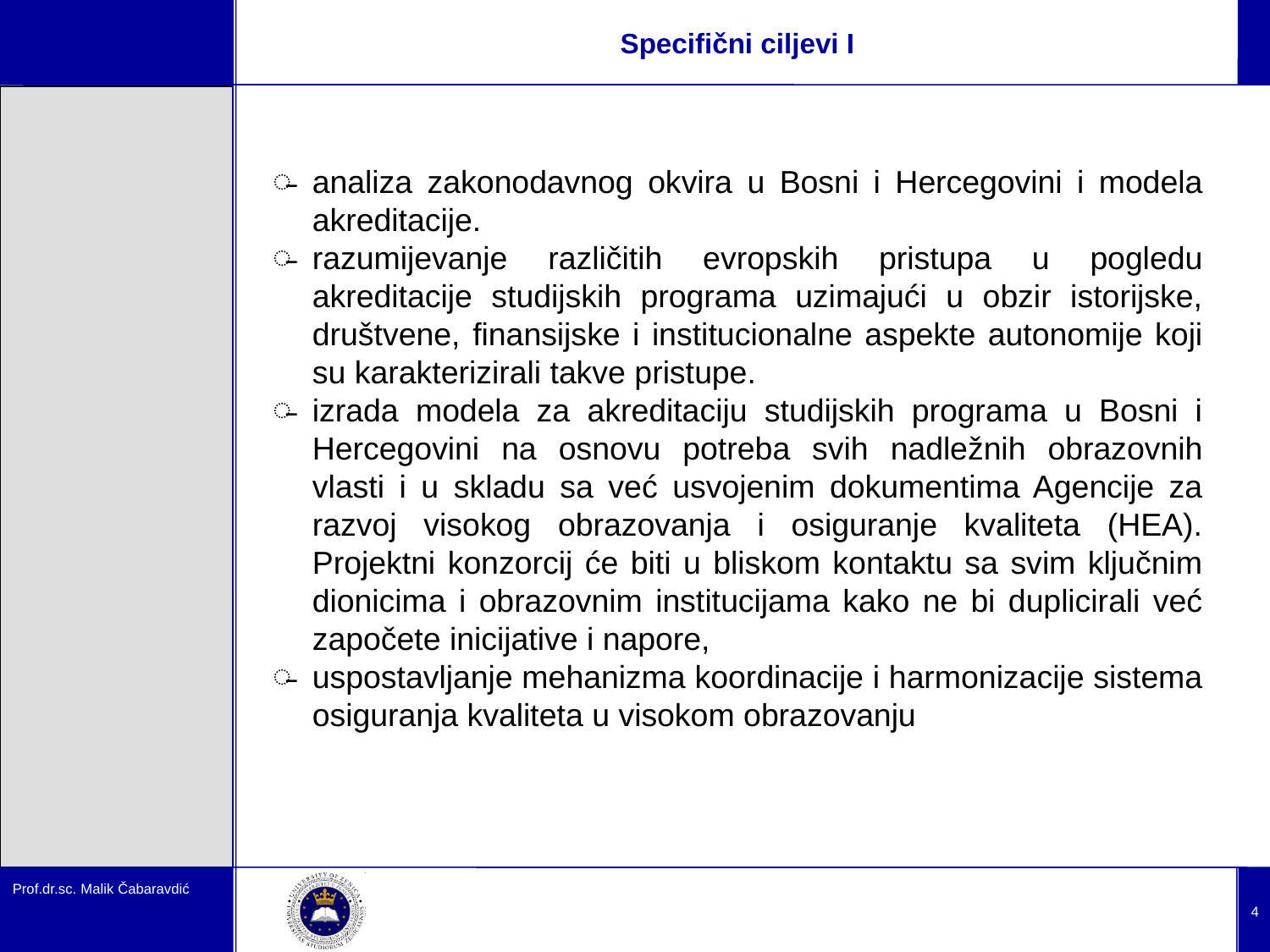

# Specifični ciljevi I

analiza zakonodavnog okvira u Bosni i Hercegovini i modela akreditacije.
razumijevanje različitih evropskih pristupa u pogledu akreditacije studijskih programa uzimajući u obzir istorijske, društvene, finansijske i institucionalne aspekte autonomije koji su karakterizirali takve pristupe.
izrada modela za akreditaciju studijskih programa u Bosni i Hercegovini na osnovu potreba svih nadležnih obrazovnih vlasti i u skladu sa već usvojenim dokumentima Agencije za razvoj visokog obrazovanja i osiguranje kvaliteta (HEA). Projektni konzorcij će biti u bliskom kontaktu sa svim ključnim dionicima i obrazovnim institucijama kako ne bi duplicirali već započete inicijative i napore,
uspostavljanje mehanizma koordinacije i harmonizacije sistema osiguranja kvaliteta u visokom obrazovanju